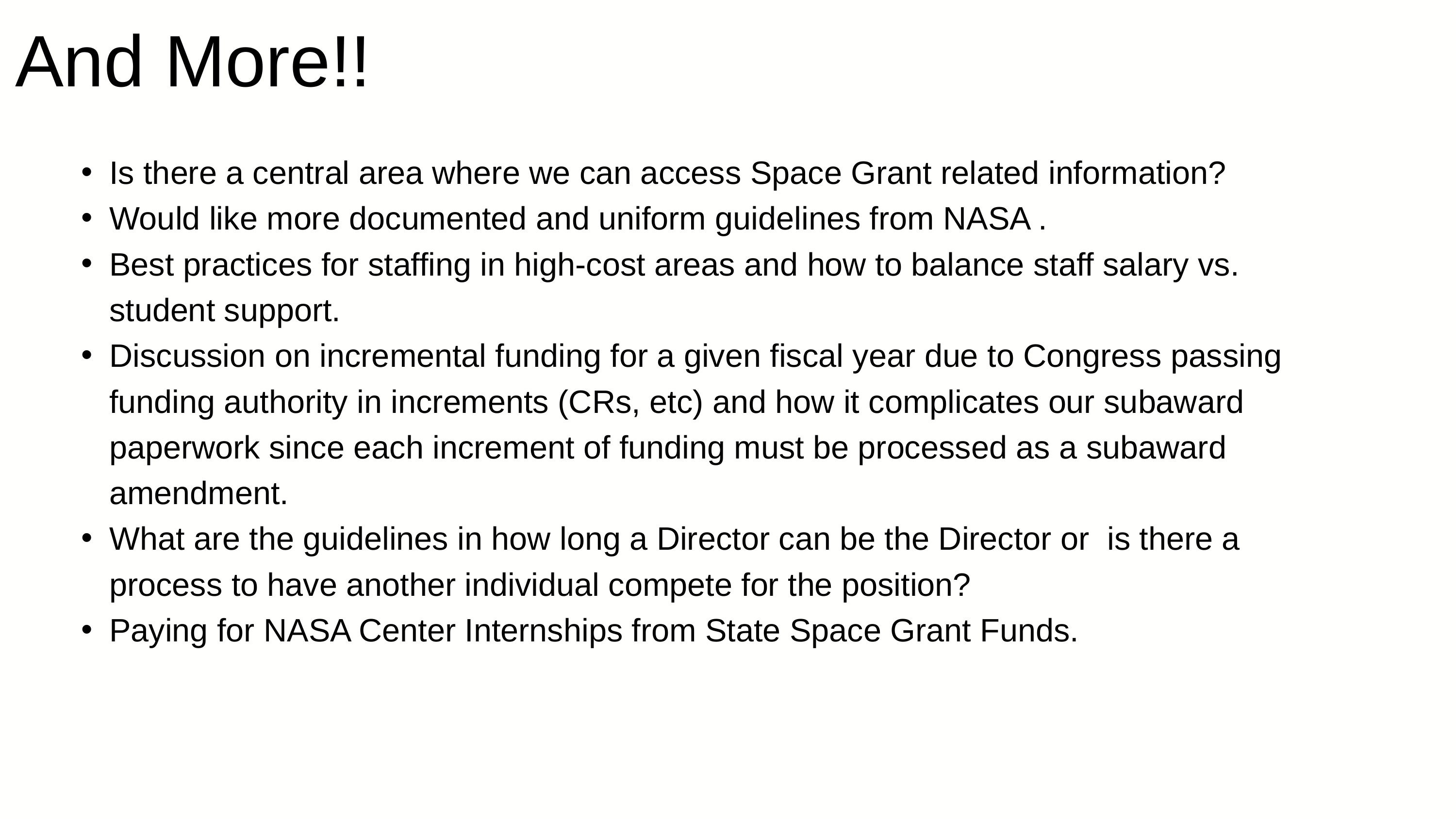

And More!!

Is there a central area where we can access Space Grant related information?
Would like more documented and uniform guidelines from NASA .
Best practices for staffing in high-cost areas and how to balance staff salary vs. student support.
Discussion on incremental funding for a given fiscal year due to Congress passing funding authority in increments (CRs, etc) and how it complicates our subaward paperwork since each increment of funding must be processed as a subaward amendment.
What are the guidelines in how long a Director can be the Director or  is there a process to have another individual compete for the position?
Paying for NASA Center Internships from State Space Grant Funds.